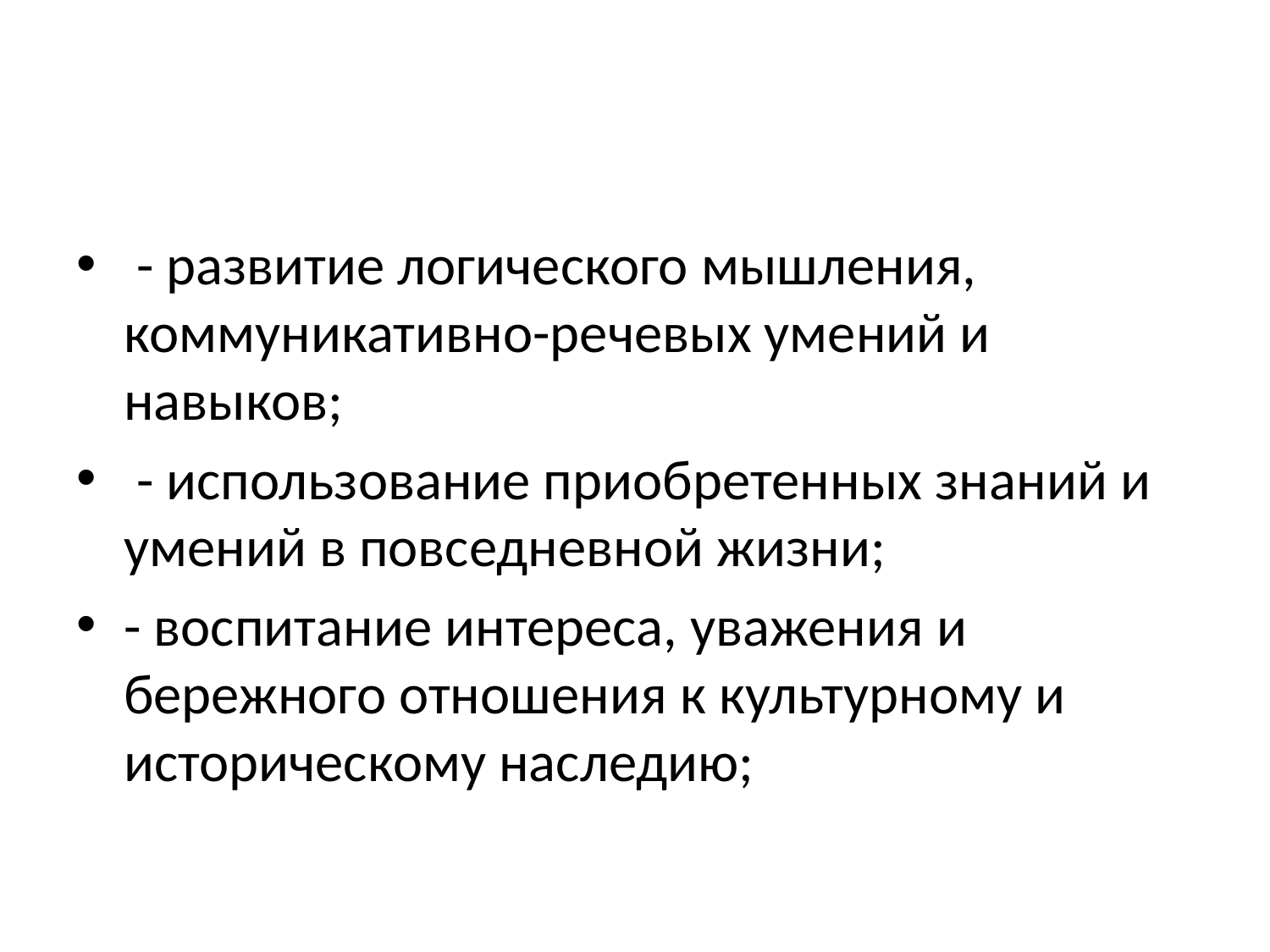

#
 - развитие логического мышления, коммуникативно-речевых умений и навыков;
 - использование приобретенных знаний и умений в повседневной жизни;
- воспитание интереса, уважения и бережного отношения к культурному и историческому наследию;